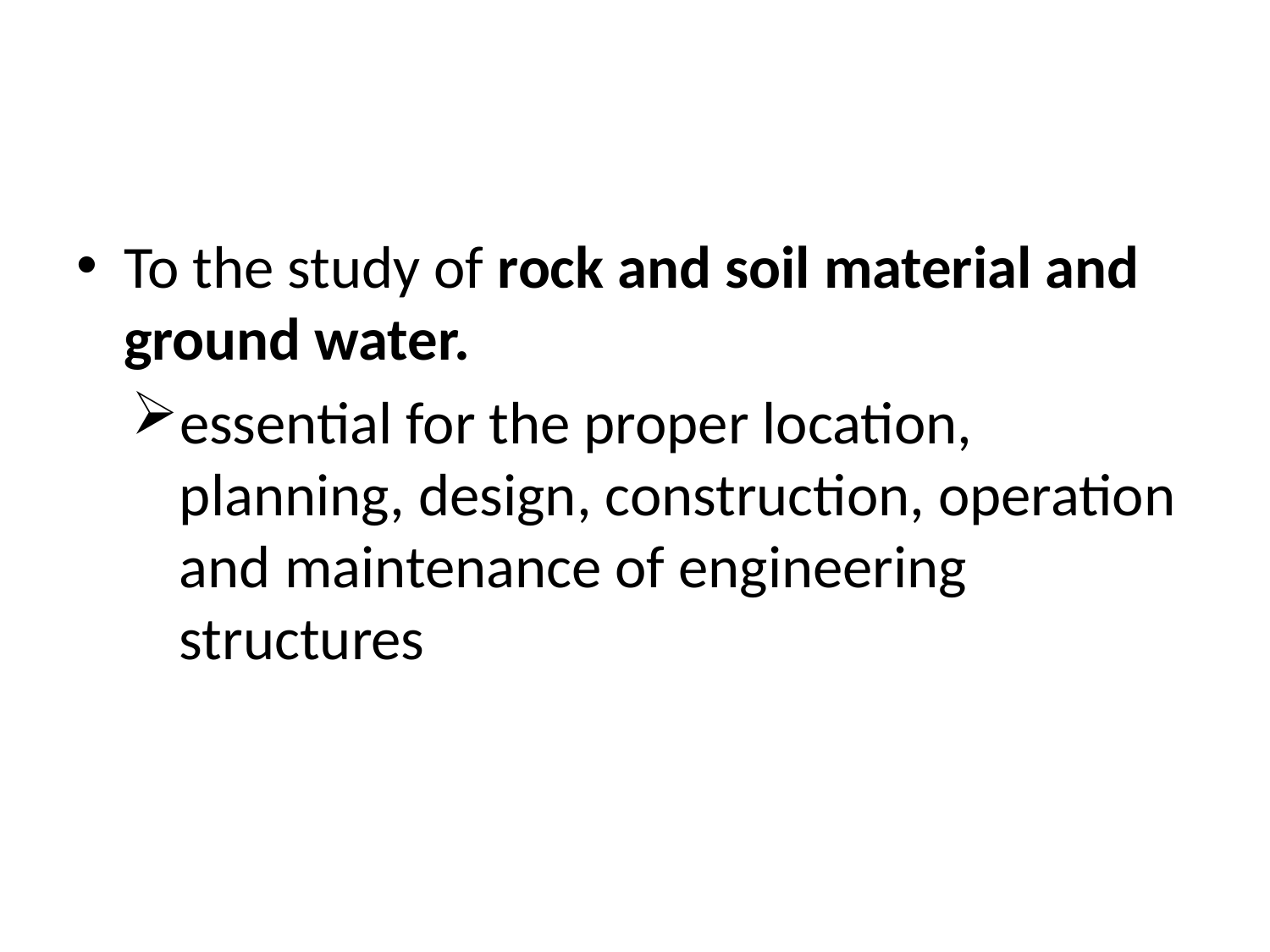

#
To the study of rock and soil material and ground water.
essential for the proper location, planning, design, construction, operation and maintenance of engineering structures